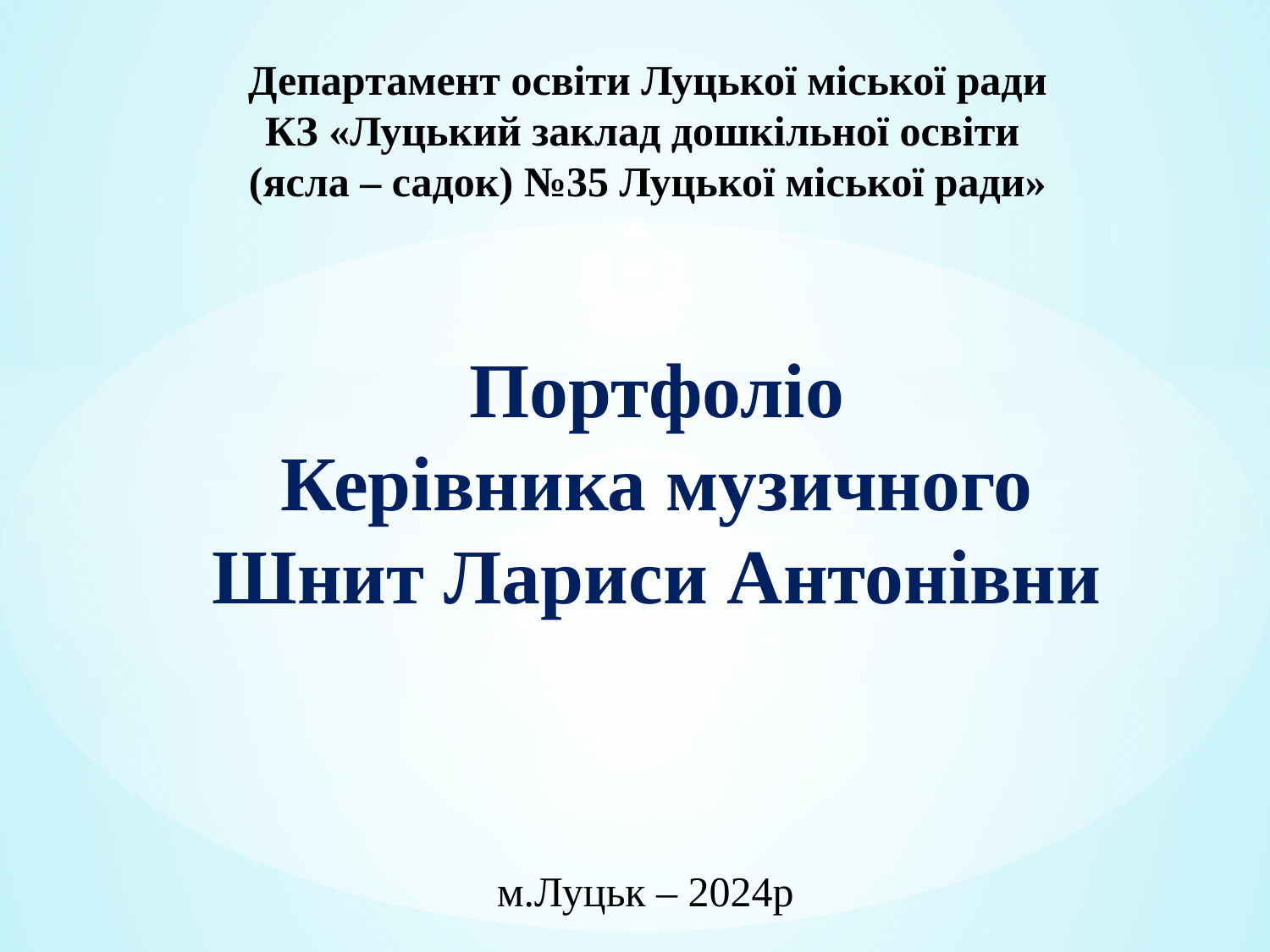

# Департамент освіти Луцької міської ради КЗ «Луцький заклад дошкільної освіти (ясла – садок) №35 Луцької міської ради»
Портфоліо
Керівника музичного
Шнит Лариси Антонівни

  м.Луцьк – 2024р